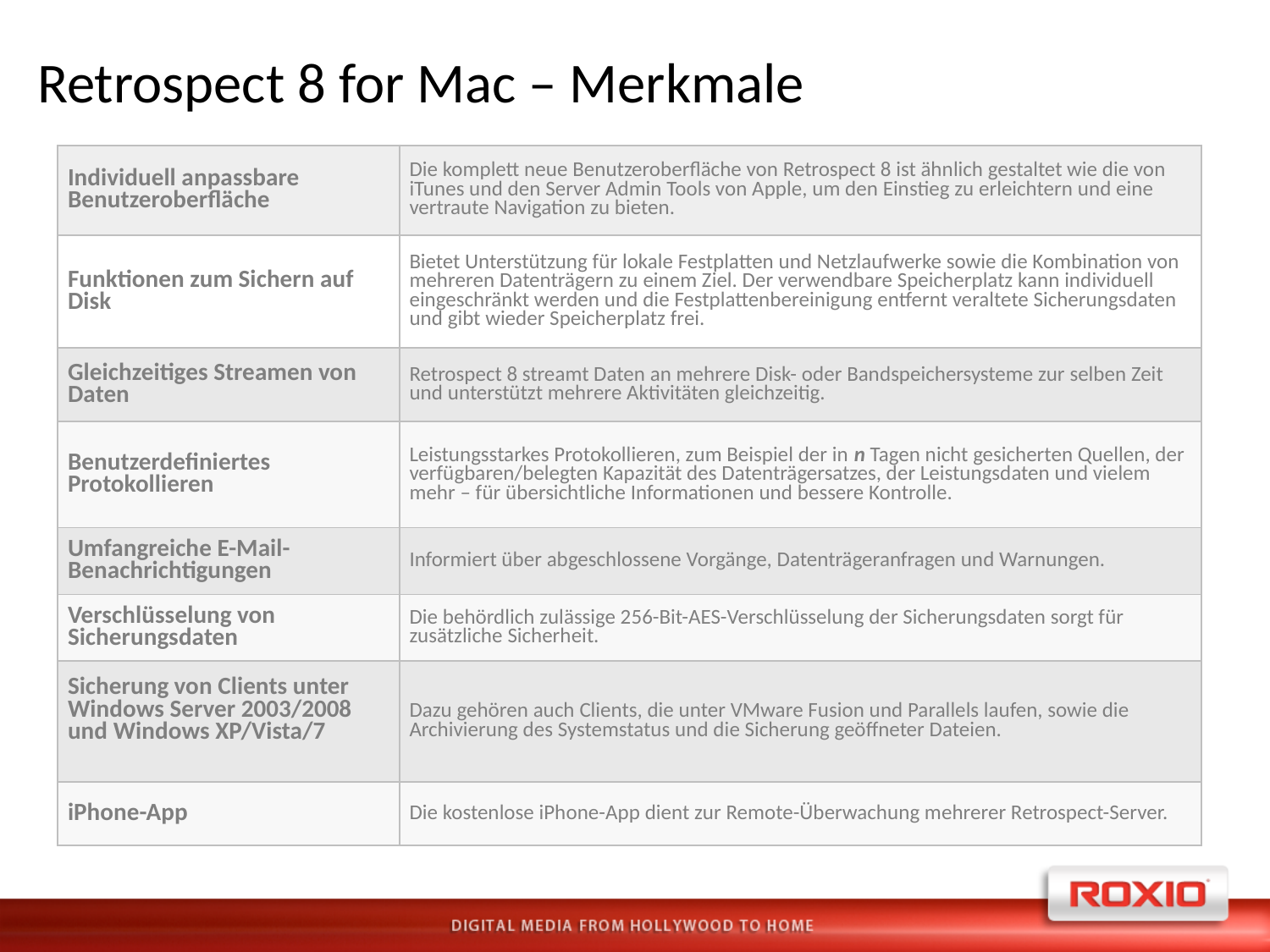

Retrospect 8 for Mac – Merkmale
| Individuell anpassbare Benutzeroberfläche | Die komplett neue Benutzeroberfläche von Retrospect 8 ist ähnlich gestaltet wie die von iTunes und den Server Admin Tools von Apple, um den Einstieg zu erleichtern und eine vertraute Navigation zu bieten. |
| --- | --- |
| Funktionen zum Sichern auf Disk | Bietet Unterstützung für lokale Festplatten und Netzlaufwerke sowie die Kombination von mehreren Datenträgern zu einem Ziel. Der verwendbare Speicherplatz kann individuell eingeschränkt werden und die Festplattenbereinigung entfernt veraltete Sicherungsdaten und gibt wieder Speicherplatz frei. |
| Gleichzeitiges Streamen von Daten | Retrospect 8 streamt Daten an mehrere Disk- oder Bandspeichersysteme zur selben Zeit und unterstützt mehrere Aktivitäten gleichzeitig. |
| Benutzerdefiniertes Protokollieren | Leistungsstarkes Protokollieren, zum Beispiel der in n Tagen nicht gesicherten Quellen, der verfügbaren/belegten Kapazität des Datenträgersatzes, der Leistungsdaten und vielem mehr – für übersichtliche Informationen und bessere Kontrolle. |
| Umfangreiche E-Mail-Benachrichtigungen | Informiert über abgeschlossene Vorgänge, Datenträgeranfragen und Warnungen. |
| Verschlüsselung von Sicherungsdaten | Die behördlich zulässige 256-Bit-AES-Verschlüsselung der Sicherungsdaten sorgt für zusätzliche Sicherheit. |
| Sicherung von Clients unter Windows Server 2003/2008 und Windows XP/Vista/7 | Dazu gehören auch Clients, die unter VMware Fusion und Parallels laufen, sowie die Archivierung des Systemstatus und die Sicherung geöffneter Dateien. |
| iPhone-App | Die kostenlose iPhone-App dient zur Remote-Überwachung mehrerer Retrospect-Server. |